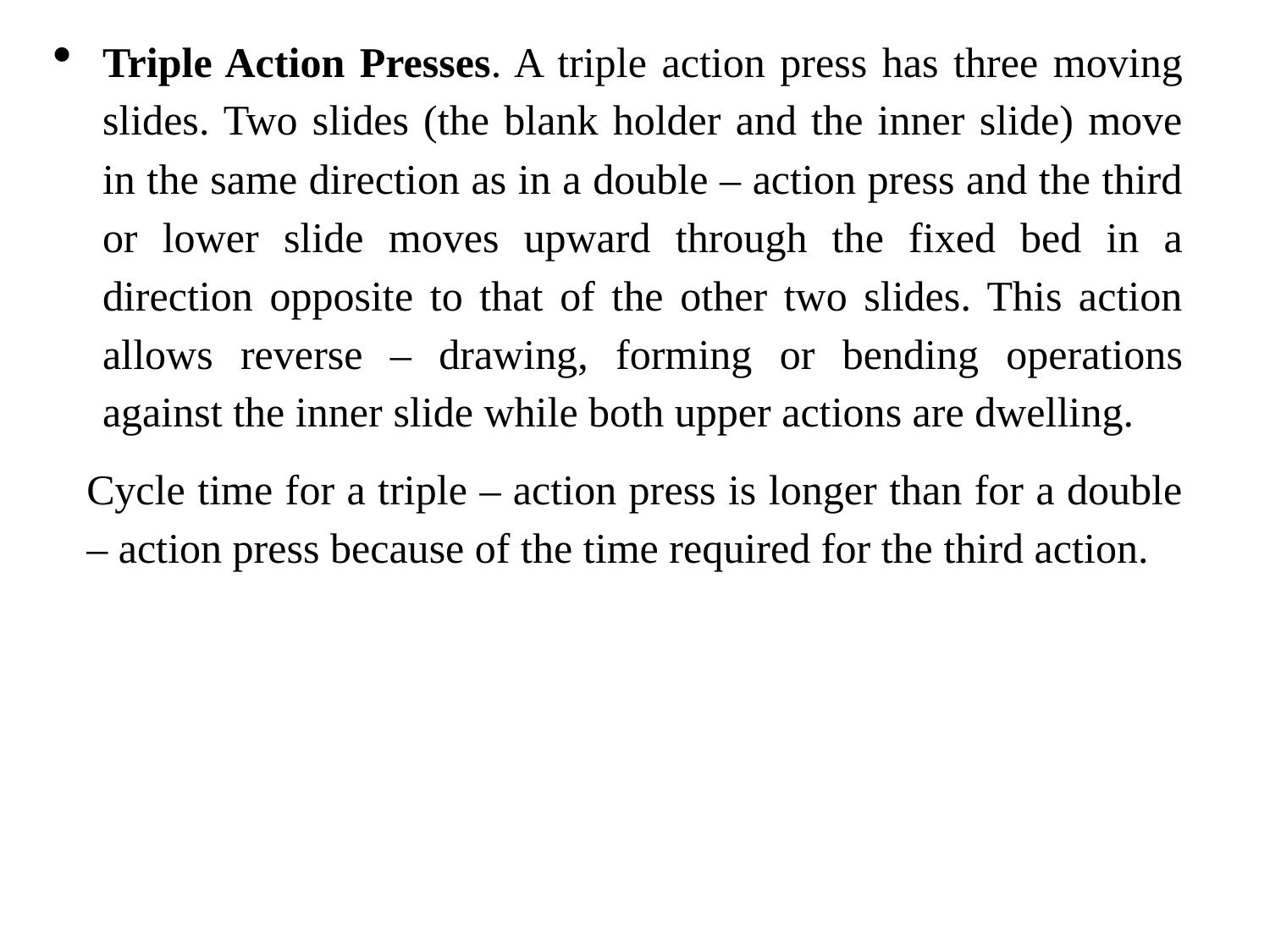

Triple Action Presses. A triple action press has three moving slides. Two slides (the blank holder and the inner slide) move in the same direction as in a double – action press and the third or lower slide moves upward through the fixed bed in a direction opposite to that of the other two slides. This action allows reverse – drawing, forming or bending operations against the inner slide while both upper actions are dwelling.
Cycle time for a triple – action press is longer than for a double – action press because of the time required for the third action.